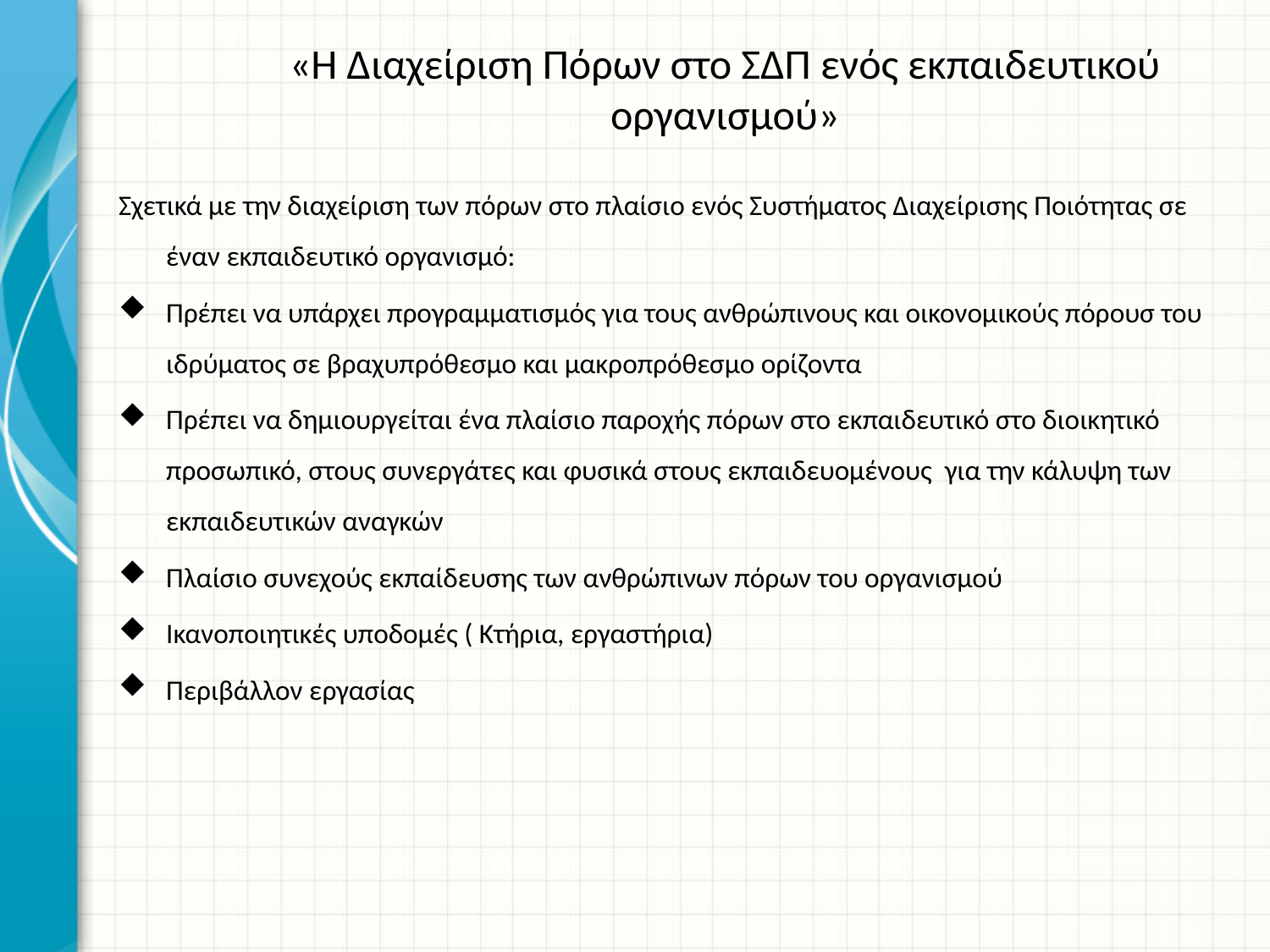

# «Η Διαχείριση Πόρων στο ΣΔΠ ενός εκπαιδευτικού οργανισμού»

Σχετικά με την διαχείριση των πόρων στο πλαίσιο ενός Συστήματος Διαχείρισης Ποιότητας σε έναν εκπαιδευτικό οργανισμό:
Πρέπει να υπάρχει προγραμματισμός για τους ανθρώπινους και οικονομικούς πόρουσ του ιδρύματος σε βραχυπρόθεσμο και μακροπρόθεσμο ορίζοντα
Πρέπει να δημιουργείται ένα πλαίσιο παροχής πόρων στο εκπαιδευτικό στο διοικητικό προσωπικό, στους συνεργάτες και φυσικά στους εκπαιδευομένους  για την κάλυψη των εκπαιδευτικών αναγκών
Πλαίσιο συνεχούς εκπαίδευσης των ανθρώπινων πόρων του οργανισμού
Ικανοποιητικές υποδομές ( Κτήρια, εργαστήρια)
Περιβάλλον εργασίας